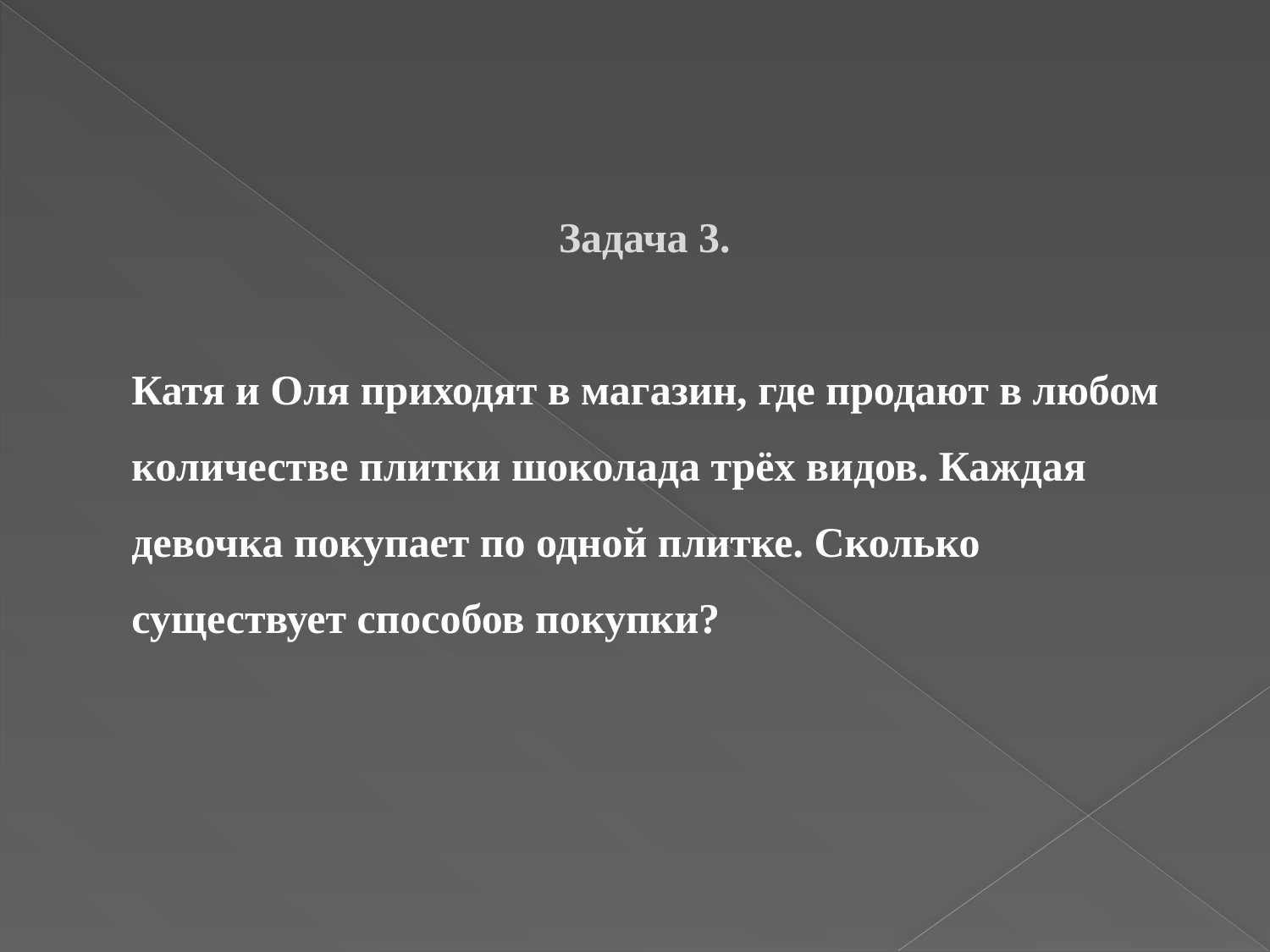

Задача 3.

Катя и Оля приходят в магазин, где продают в любом количестве плитки шоколада трёх видов. Каждая девочка покупает по одной плитке. Сколько существует способов покупки?